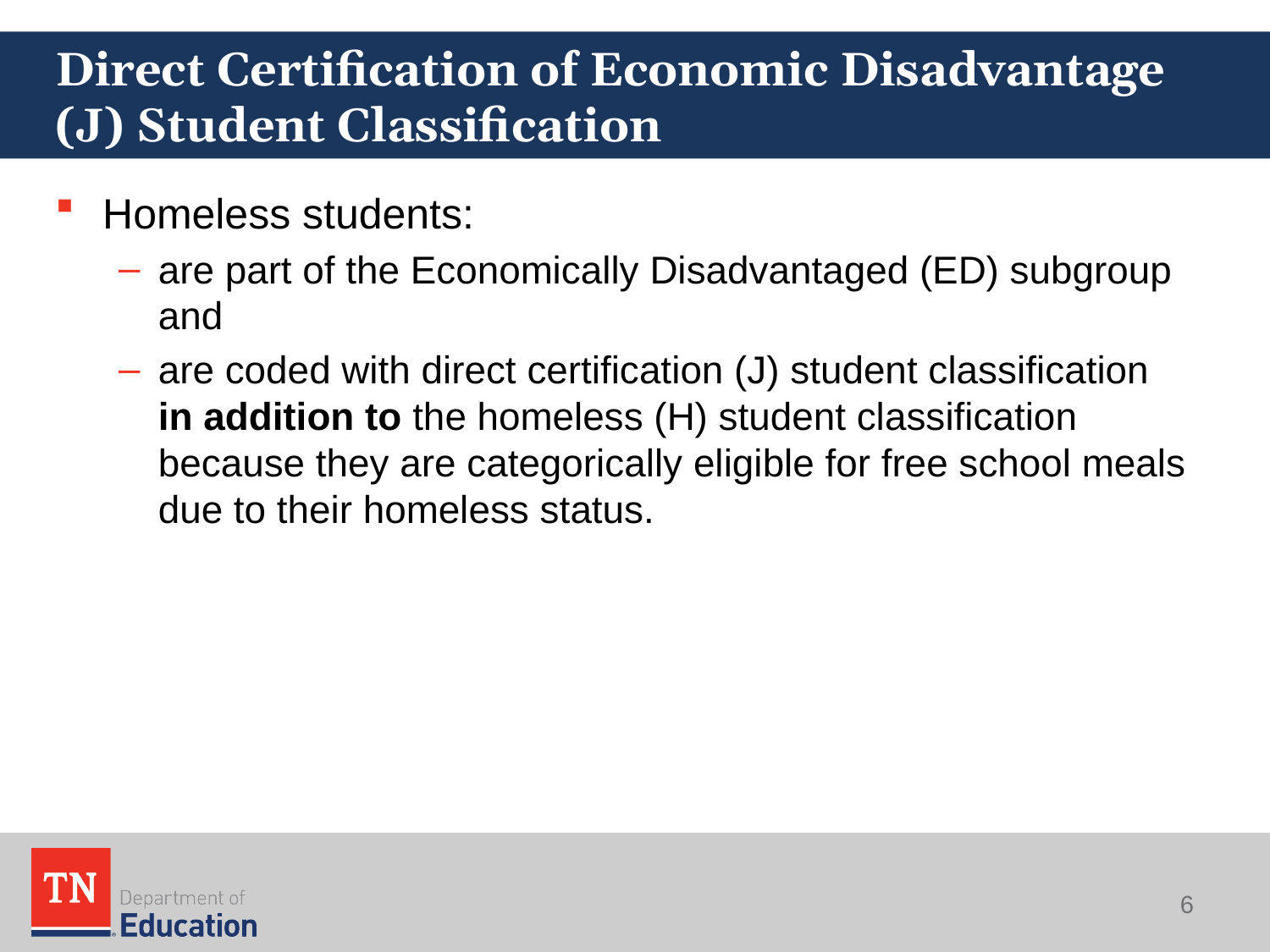

# Direct Certification of Economic Disadvantage (J) Student Classification
Homeless students:
are part of the Economically Disadvantaged (ED) subgroup and
are coded with direct certification (J) student classification in addition to the homeless (H) student classification because they are categorically eligible for free school meals due to their homeless status.

6